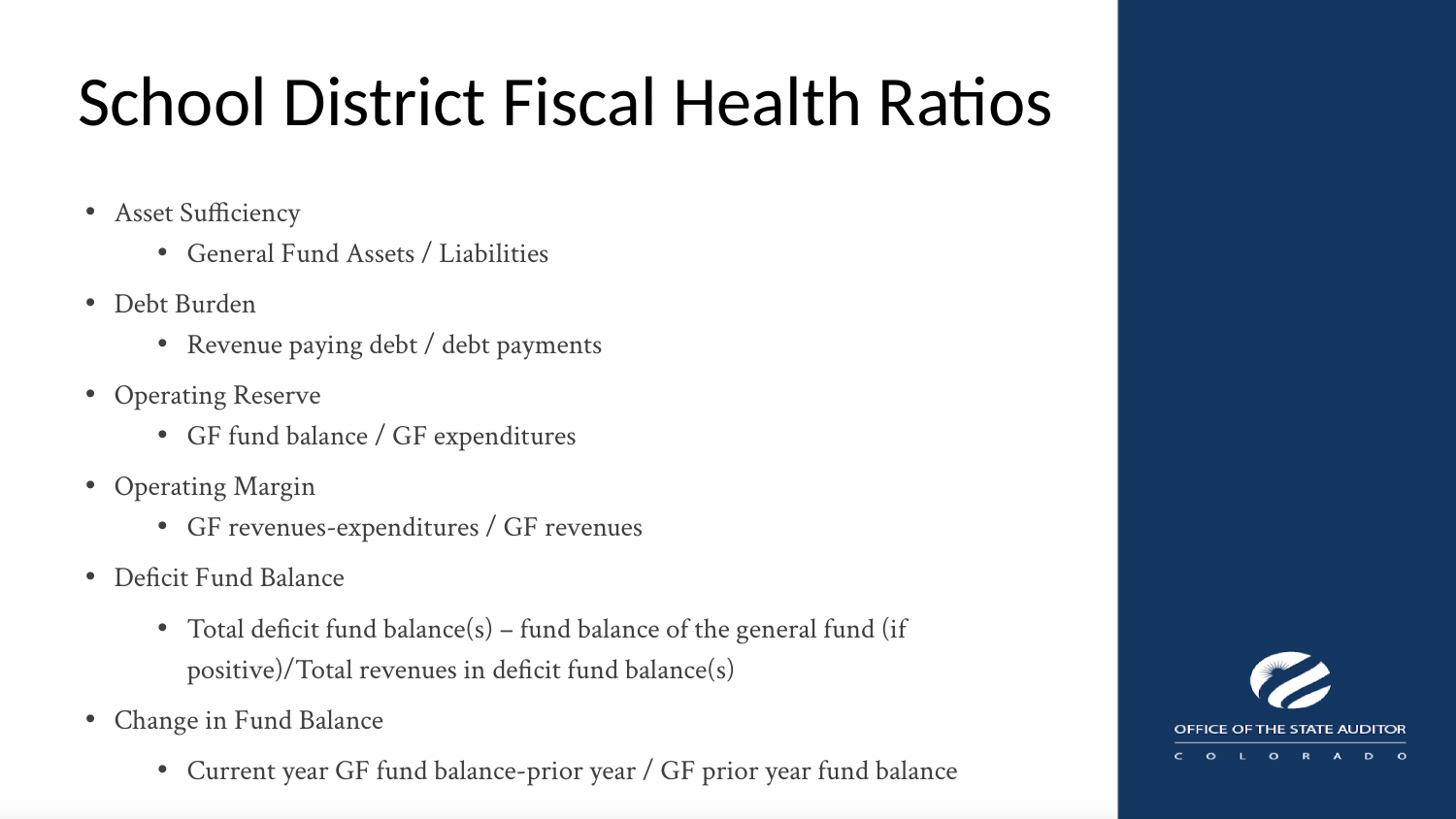

# School District Fiscal Health Ratios
Asset Sufficiency
General Fund Assets / Liabilities
Debt Burden
Revenue paying debt / debt payments
Operating Reserve
GF fund balance / GF expenditures
Operating Margin
GF revenues-expenditures / GF revenues
Deficit Fund Balance
Total deficit fund balance(s) – fund balance of the general fund (if positive)/Total revenues in deficit fund balance(s)
Change in Fund Balance
Current year GF fund balance-prior year / GF prior year fund balance